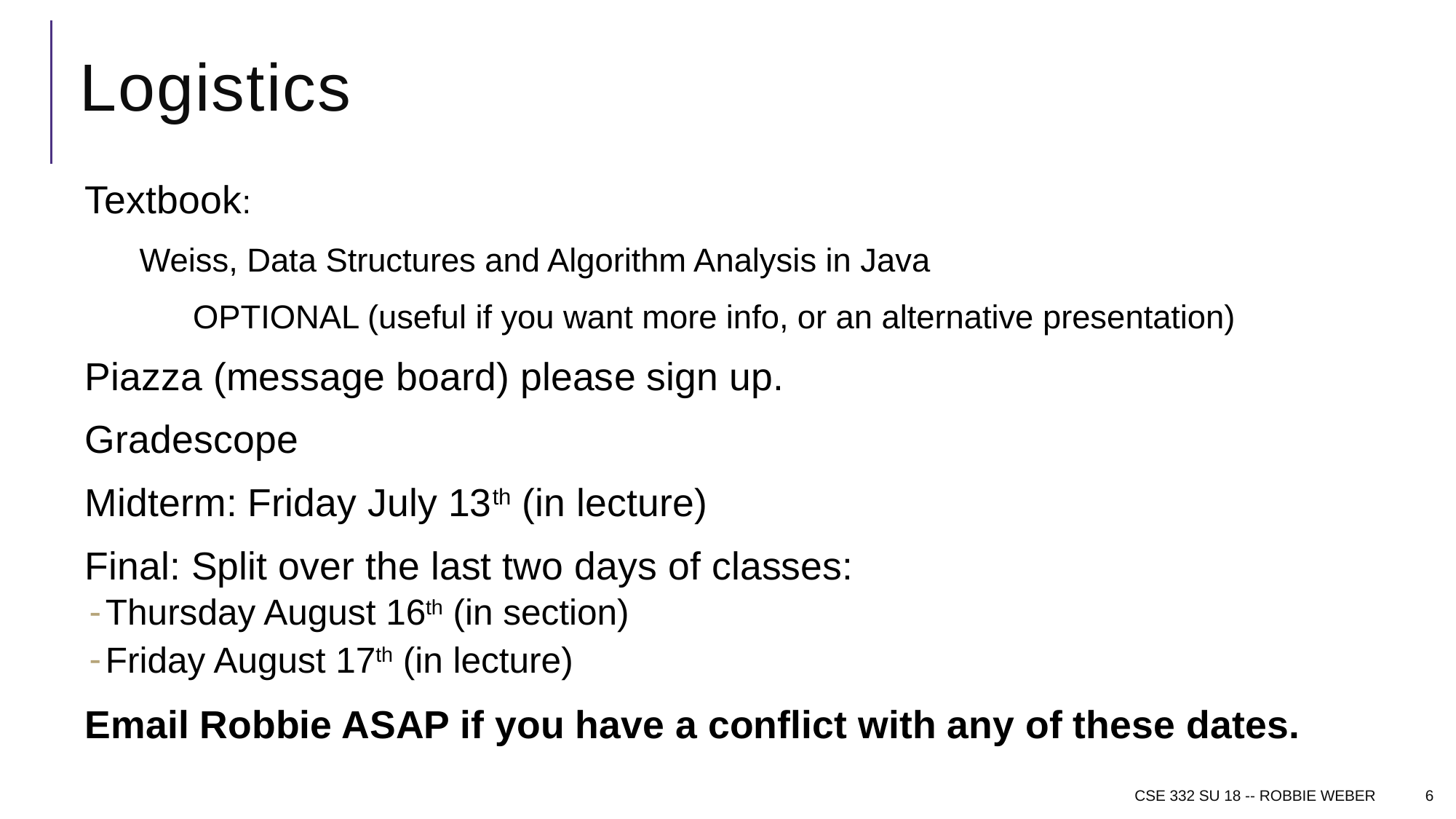

# Logistics
Textbook:
      Weiss, Data Structures and Algorithm Analysis in Java
	OPTIONAL (useful if you want more info, or an alternative presentation)
Piazza (message board) please sign up.
Gradescope
Midterm: Friday July 13th (in lecture)
Final: Split over the last two days of classes:
Thursday August 16th (in section)
Friday August 17th (in lecture)
Email Robbie ASAP if you have a conflict with any of these dates.
CSE 332 SU 18 -- Robbie Weber
6